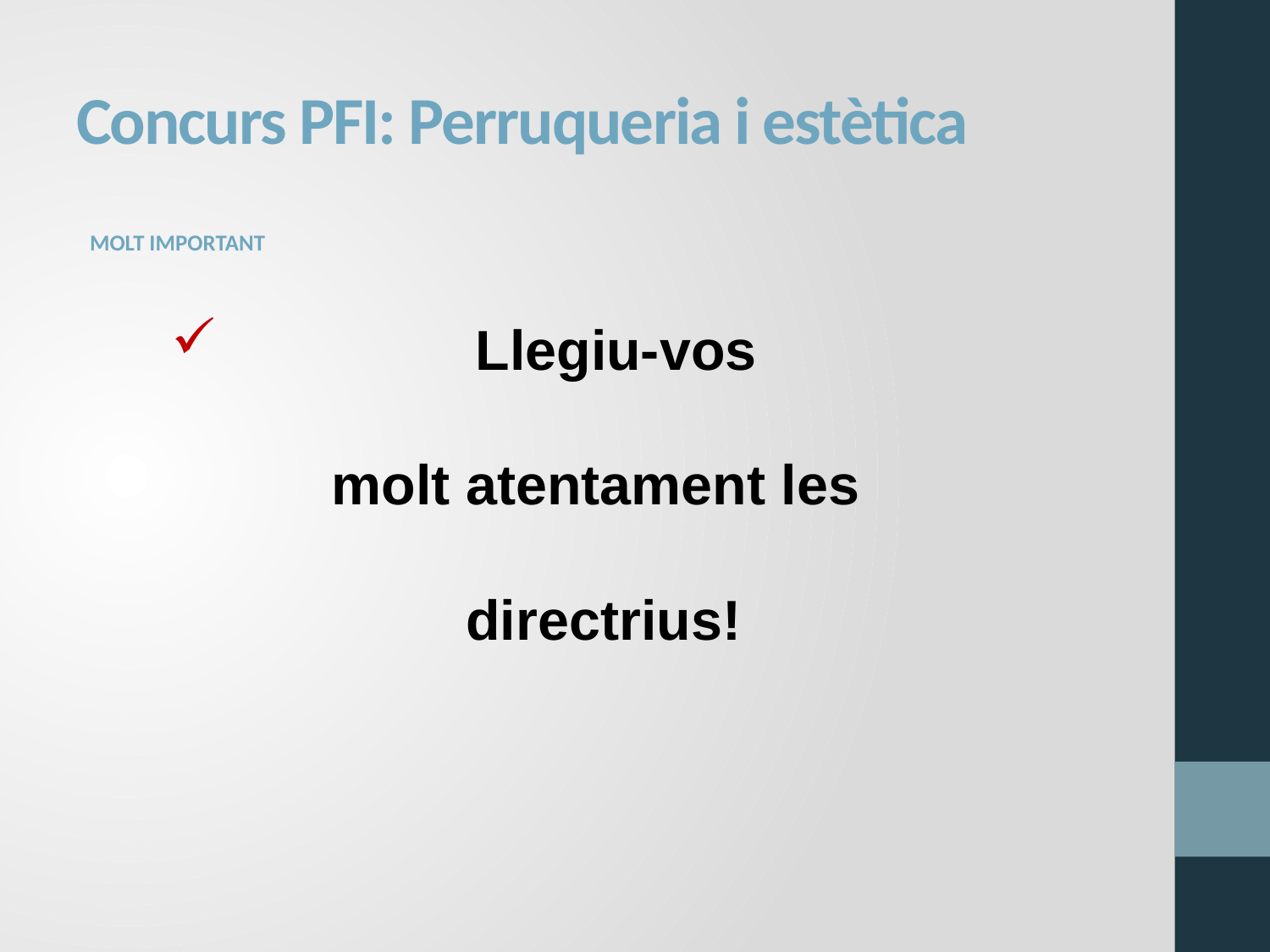

# Concurs PFI: Perruqueria i estètica
MOLT IMPORTANT

Llegiu-vos

molt atentament les

directrius!